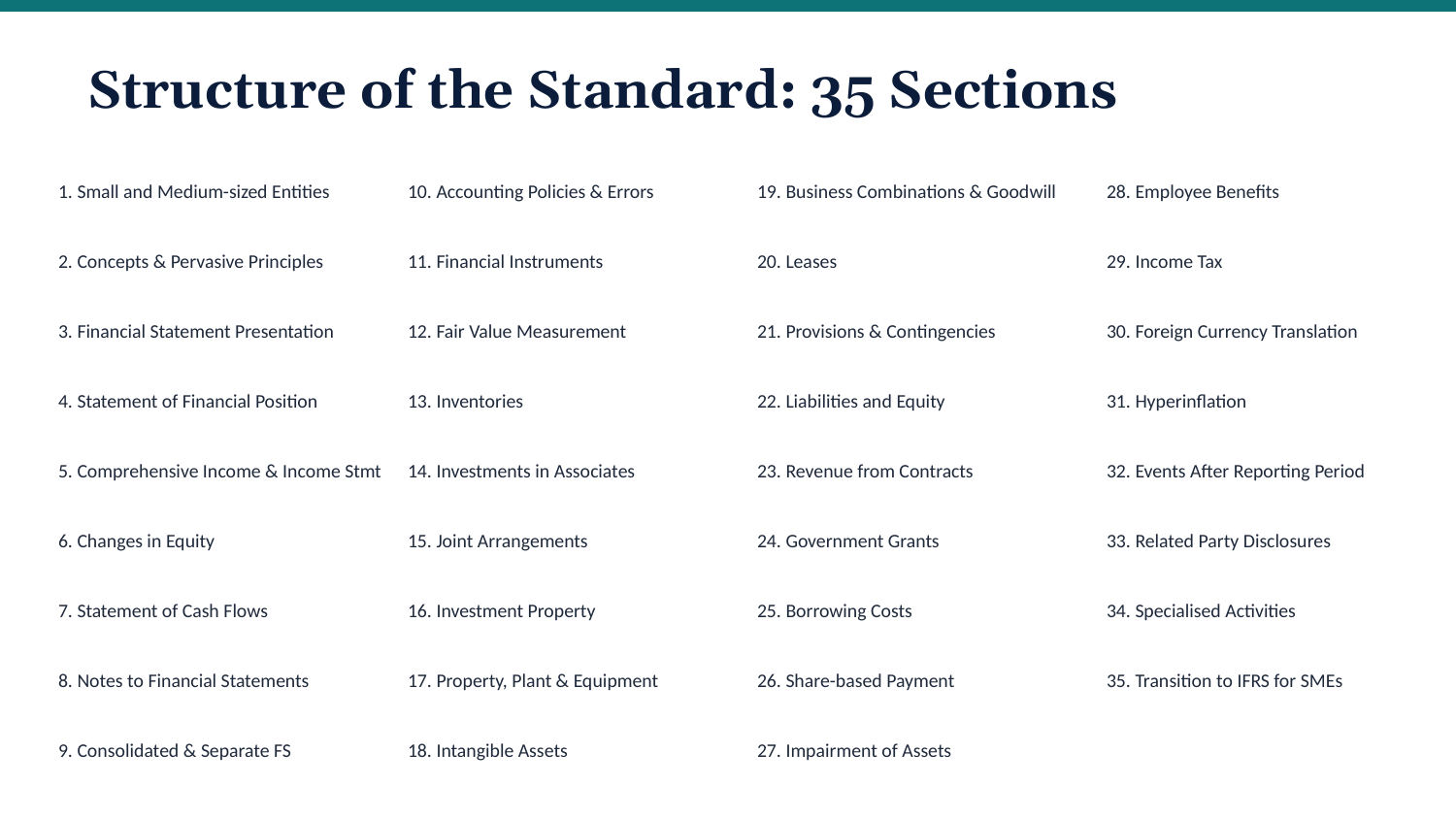

Structure of the Standard: 35 Sections
1. Small and Medium-sized Entities
10. Accounting Policies & Errors
19. Business Combinations & Goodwill
28. Employee Benefits
2. Concepts & Pervasive Principles
11. Financial Instruments
20. Leases
29. Income Tax
3. Financial Statement Presentation
12. Fair Value Measurement
21. Provisions & Contingencies
30. Foreign Currency Translation
4. Statement of Financial Position
13. Inventories
22. Liabilities and Equity
31. Hyperinflation
5. Comprehensive Income & Income Stmt
14. Investments in Associates
23. Revenue from Contracts
32. Events After Reporting Period
6. Changes in Equity
15. Joint Arrangements
24. Government Grants
33. Related Party Disclosures
7. Statement of Cash Flows
16. Investment Property
25. Borrowing Costs
34. Specialised Activities
8. Notes to Financial Statements
17. Property, Plant & Equipment
26. Share-based Payment
35. Transition to IFRS for SMEs
9. Consolidated & Separate FS
18. Intangible Assets
27. Impairment of Assets